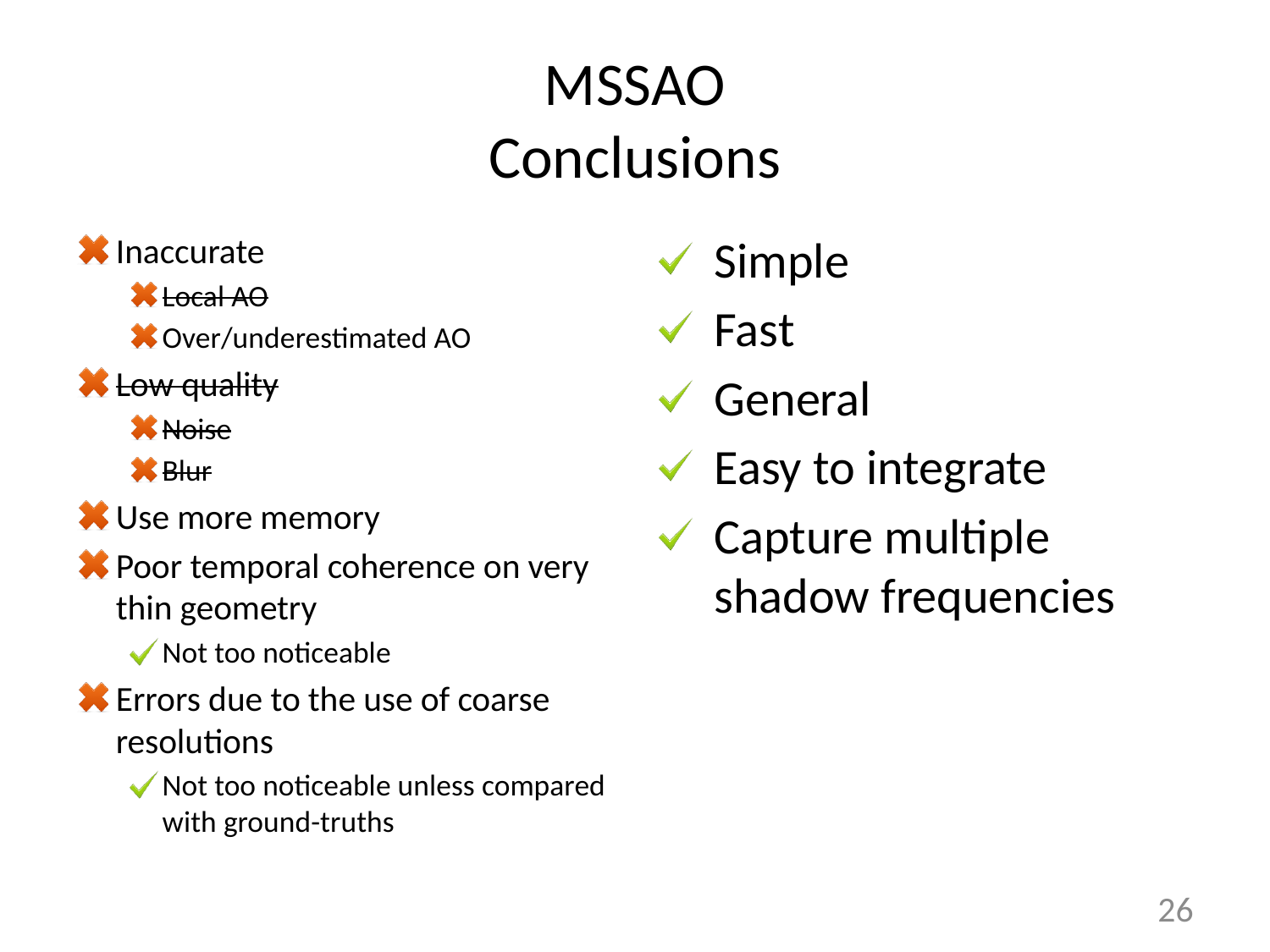

# MSSAO Conclusions
Inaccurate
Local AO
Over/underestimated AO
Low quality
Noise
Blur
Use more memory
Poor temporal coherence on very thin geometry
Not too noticeable
Errors due to the use of coarse resolutions
Not too noticeable unless compared with ground-truths
Simple
Fast
General
Easy to integrate
Capture multiple shadow frequencies

26